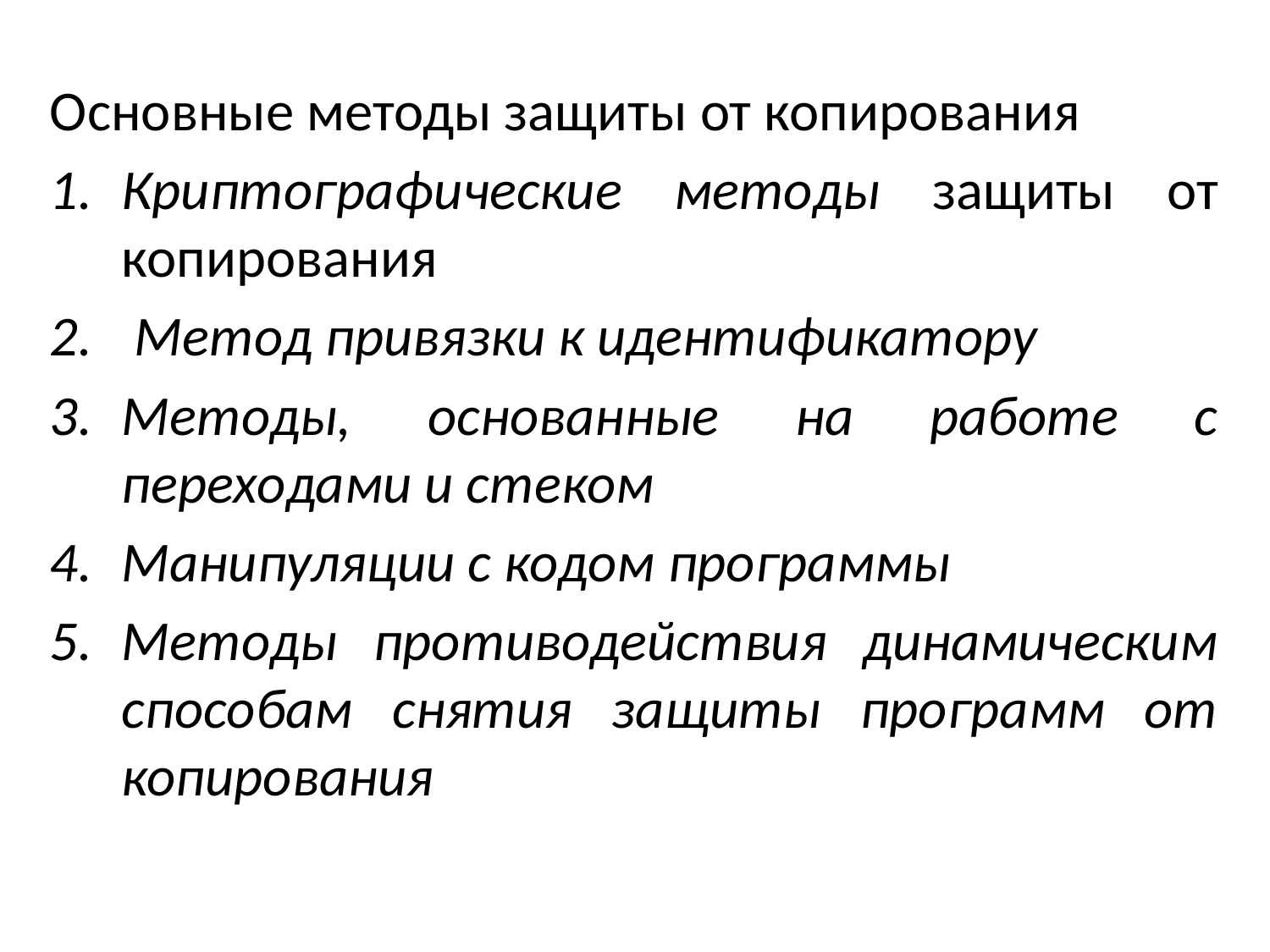

Основные методы защиты от копирования
Криптографические методы защиты от копирования
 Метод привязки к идентификатору
Методы, основанные на работе с переходами и стеком
Манипуляции с кодом программы
Методы противодействия динамическим способам снятия защиты программ от копирования